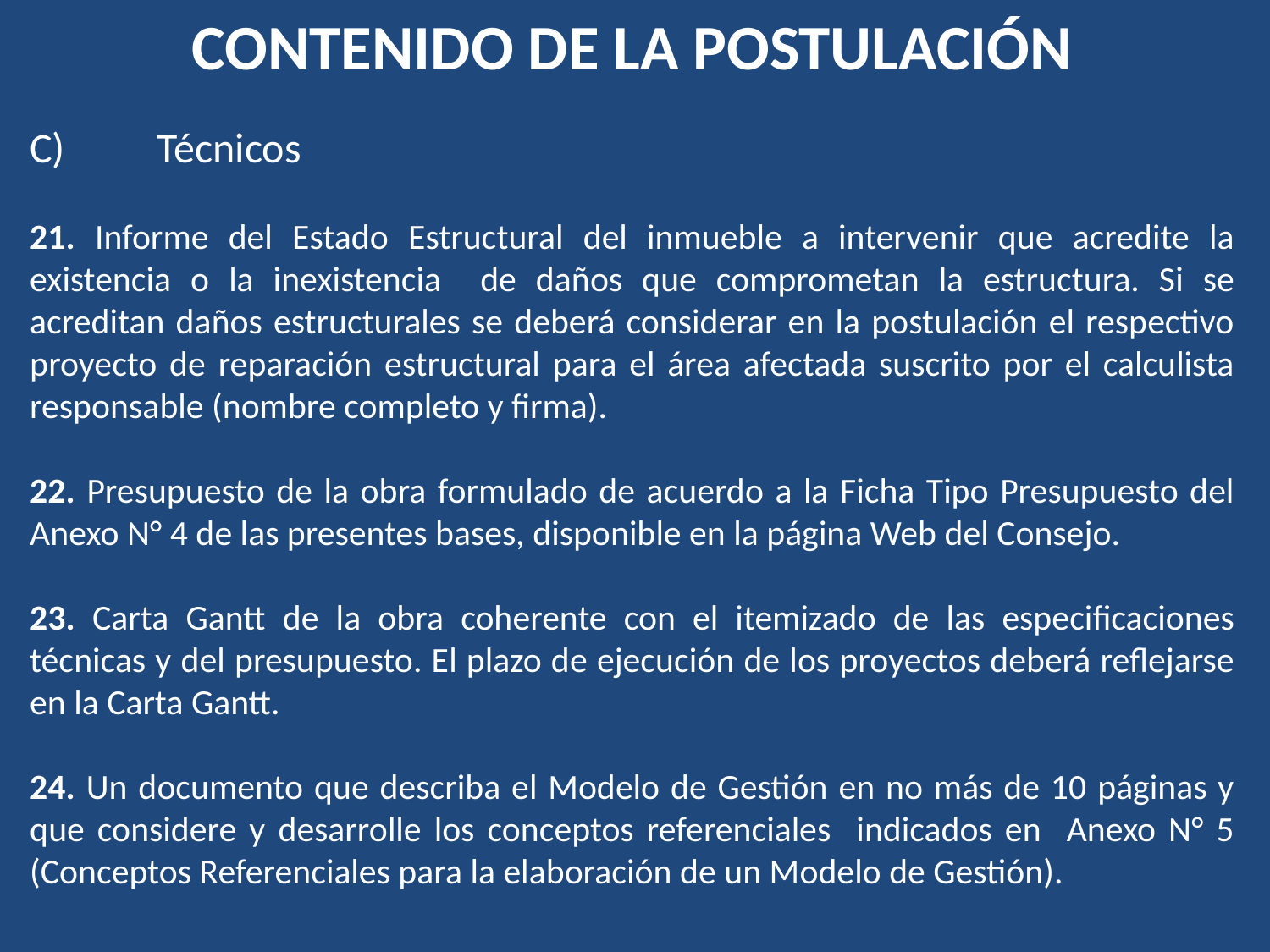

CONTENIDO DE LA POSTULACIÓN

C)	Técnicos

21. Informe del Estado Estructural del inmueble a intervenir que acredite la existencia o la inexistencia  de daños que comprometan la estructura. Si se acreditan daños estructurales se deberá considerar en la postulación el respectivo proyecto de reparación estructural para el área afectada suscrito por el calculista responsable (nombre completo y firma).

22. Presupuesto de la obra formulado de acuerdo a la Ficha Tipo Presupuesto del Anexo N° 4 de las presentes bases, disponible en la página Web del Consejo.

23. Carta Gantt de la obra coherente con el itemizado de las especificaciones técnicas y del presupuesto. El plazo de ejecución de los proyectos deberá reflejarse en la Carta Gantt.

24. Un documento que describa el Modelo de Gestión en no más de 10 páginas y que considere y desarrolle los conceptos referenciales  indicados en  Anexo N° 5 (Conceptos Referenciales para la elaboración de un Modelo de Gestión).